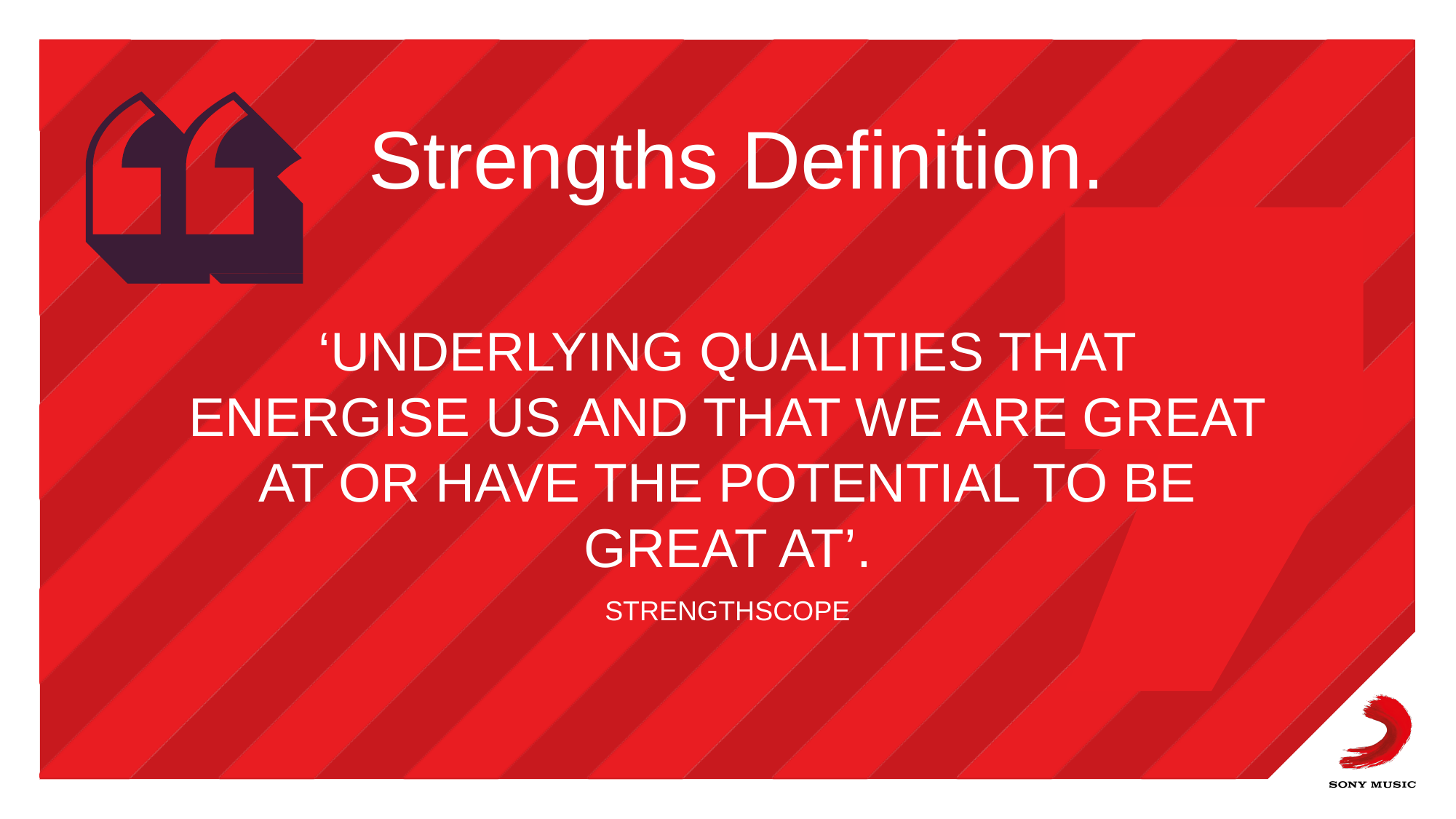

# Strengths Definition.

‘Underlying qualities that energise us and that we are great at or have the potential to be great at’.
strengthscope